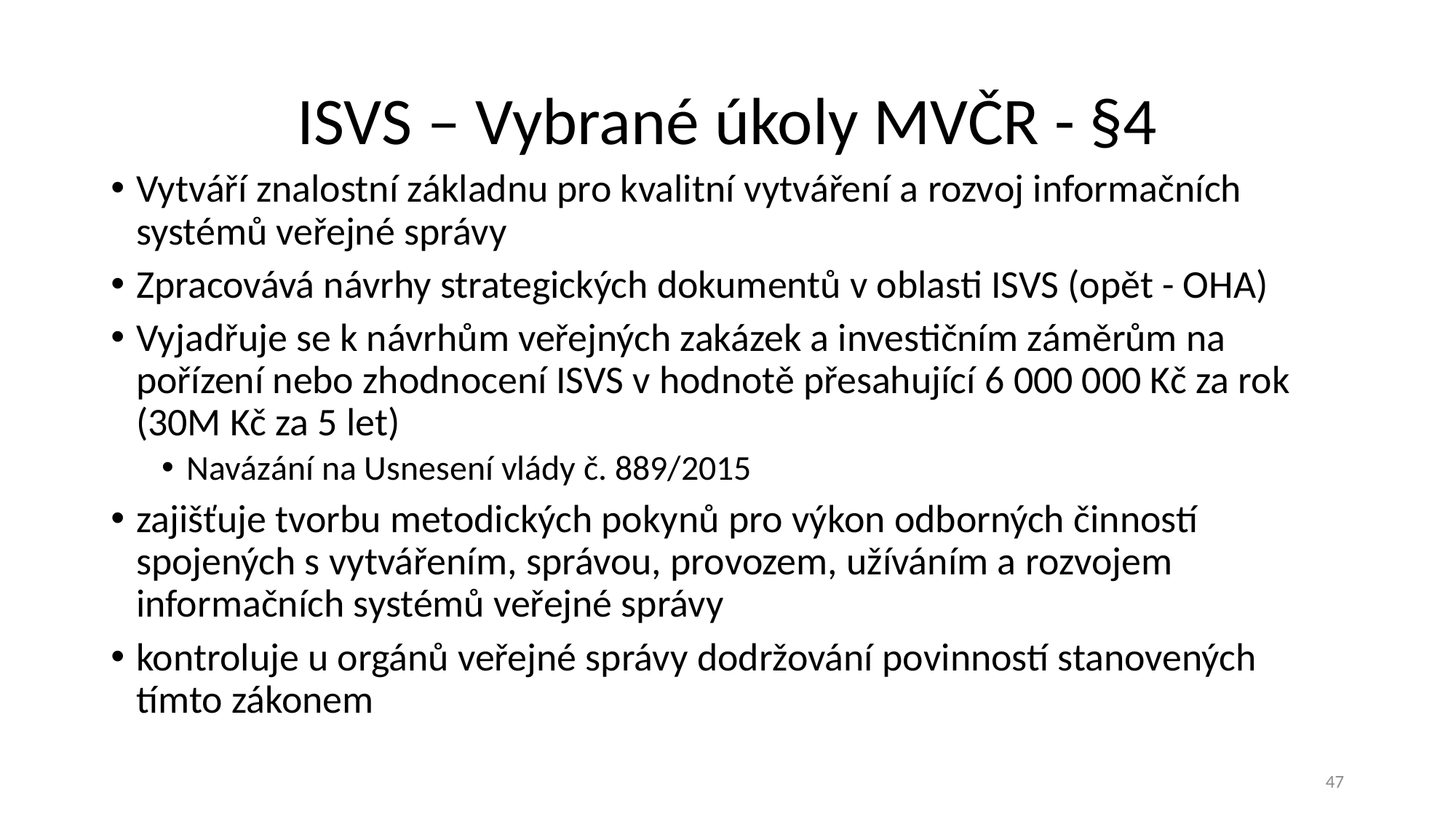

# ISVS – Vybrané úkoly MVČR - §4
Vytváří znalostní základnu pro kvalitní vytváření a rozvoj informačních systémů veřejné správy
Zpracovává návrhy strategických dokumentů v oblasti ISVS (opět - OHA)
Vyjadřuje se k návrhům veřejných zakázek a investičním záměrům na pořízení nebo zhodnocení ISVS v hodnotě přesahující 6 000 000 Kč za rok (30M Kč za 5 let)
Navázání na Usnesení vlády č. 889/2015
zajišťuje tvorbu metodických pokynů pro výkon odborných činností spojených s vytvářením, správou, provozem, užíváním a rozvojem informačních systémů veřejné správy
kontroluje u orgánů veřejné správy dodržování povinností stanovených tímto zákonem
47